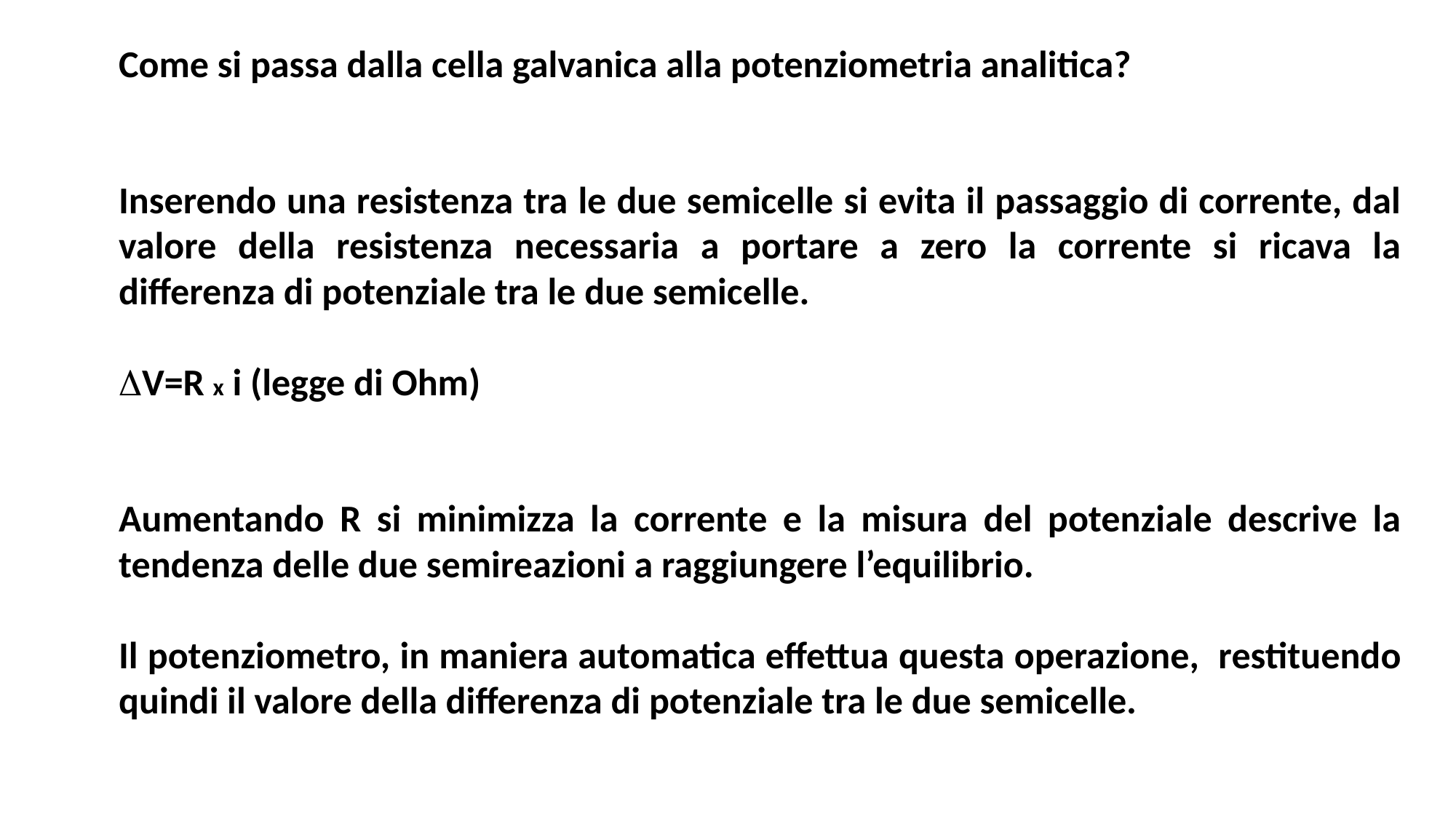

Come si passa dalla cella galvanica alla potenziometria analitica?

Inserendo una resistenza tra le due semicelle si evita il passaggio di corrente, dal valore della resistenza necessaria a portare a zero la corrente si ricava la differenza di potenziale tra le due semicelle.

DV=R x i (legge di Ohm)

Aumentando R si minimizza la corrente e la misura del potenziale descrive la tendenza delle due semireazioni a raggiungere l’equilibrio.

Il potenziometro, in maniera automatica effettua questa operazione,  restituendo quindi il valore della differenza di potenziale tra le due semicelle.